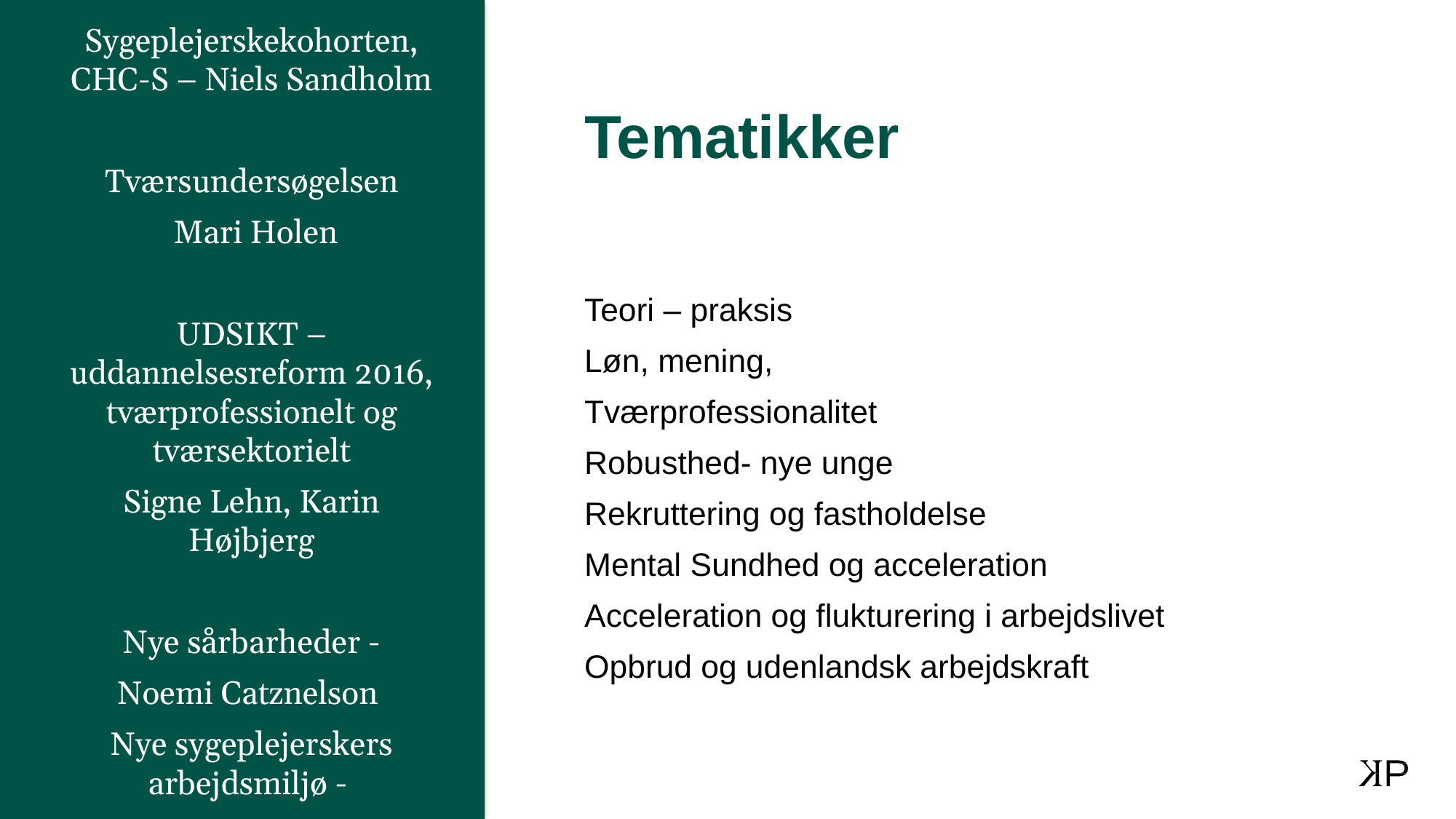

Sygeplejerskekohorten, CHC-S – Niels Sandholm

Tværsundersøgelsen
 Mari Holen

UDSIKT – uddannelsesreform 2016, tværprofessionelt og tværsektorielt
Signe Lehn, Karin Højbjerg

Nye sårbarheder -
Noemi Catznelson
Nye sygeplejerskers arbejdsmiljø -
Carsten Juul Nielsen
# Tematikker
Teori – praksis
Løn, mening,
Tværprofessionalitet
Robusthed- nye unge
Rekruttering og fastholdelse
Mental Sundhed og acceleration
Acceleration og flukturering i arbejdslivet
Opbrud og udenlandsk arbejdskraft